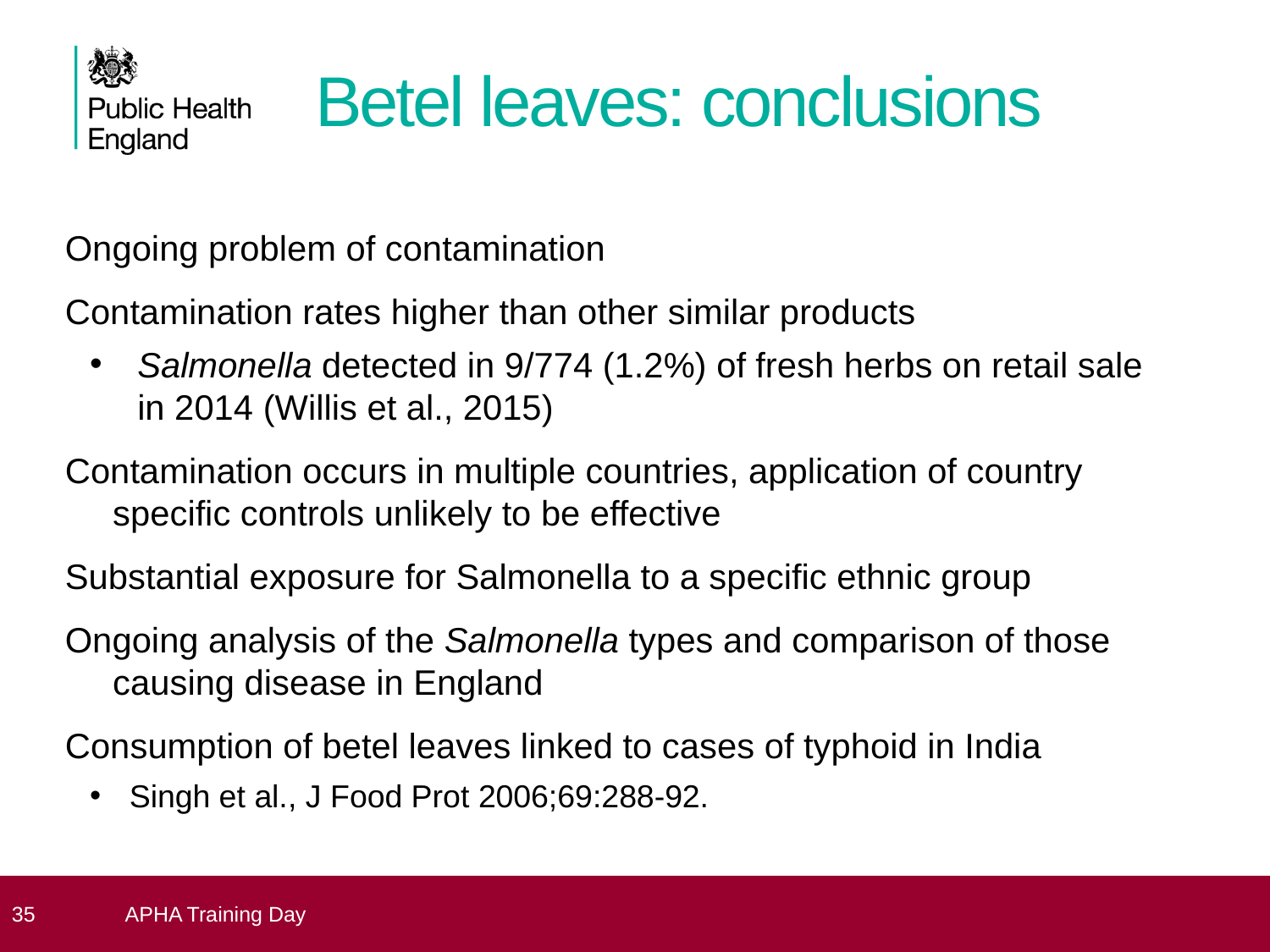

# Betel leaves: conclusions
Ongoing problem of contamination
Contamination rates higher than other similar products
Salmonella detected in 9/774 (1.2%) of fresh herbs on retail sale in 2014 (Willis et al., 2015)
Contamination occurs in multiple countries, application of country specific controls unlikely to be effective
Substantial exposure for Salmonella to a specific ethnic group
Ongoing analysis of the Salmonella types and comparison of those causing disease in England
Consumption of betel leaves linked to cases of typhoid in India
Singh et al., J Food Prot 2006;69:288-92.

  35
APHA Training Day